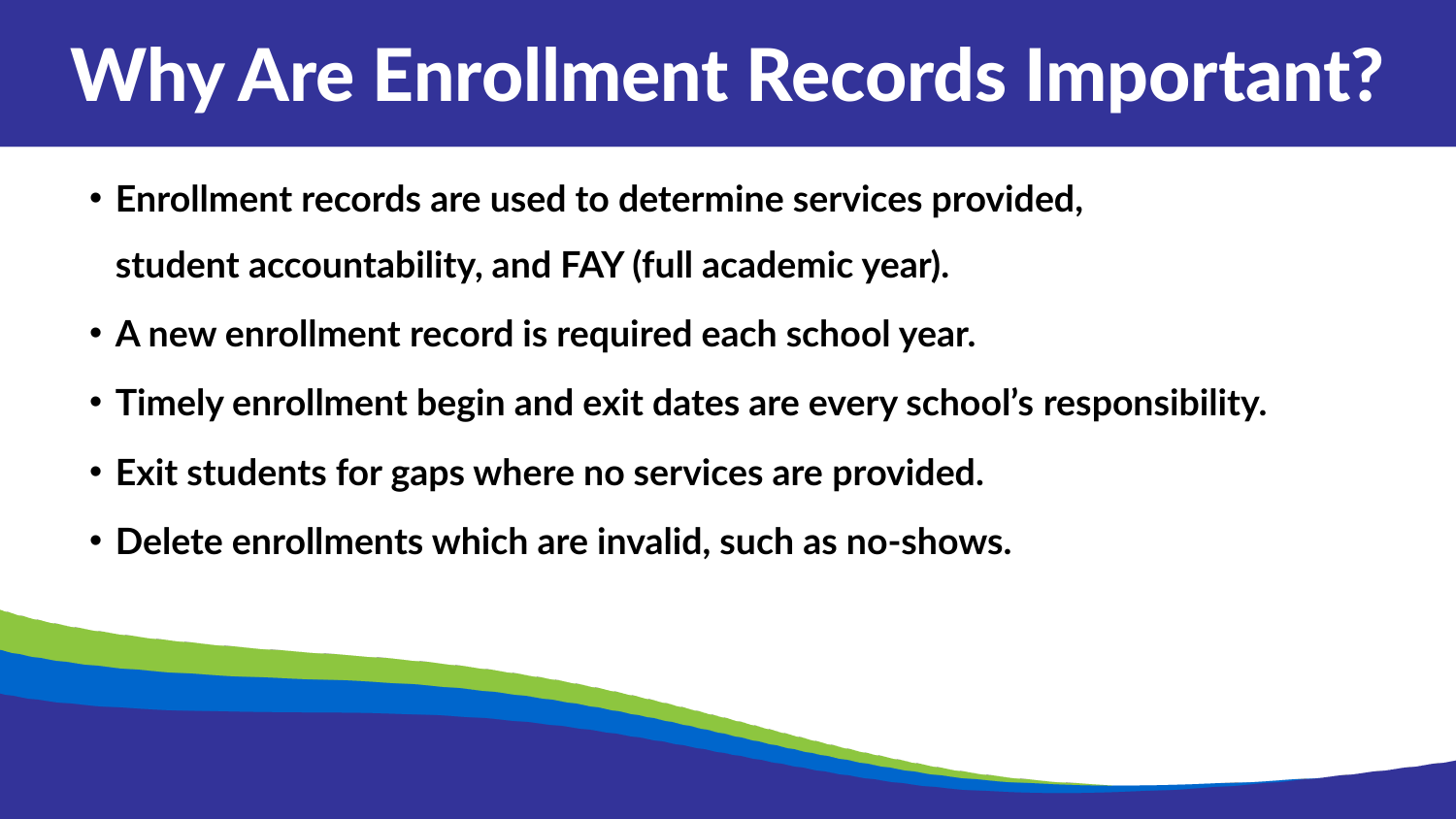

Why Are Enrollment Records Important?
Enrollment records are used to determine services provided, student accountability, and FAY (full academic year).
A new enrollment record is required each school year.
Timely enrollment begin and exit dates are every school’s responsibility.
Exit students for gaps where no services are provided.
Delete enrollments which are invalid, such as no-shows.